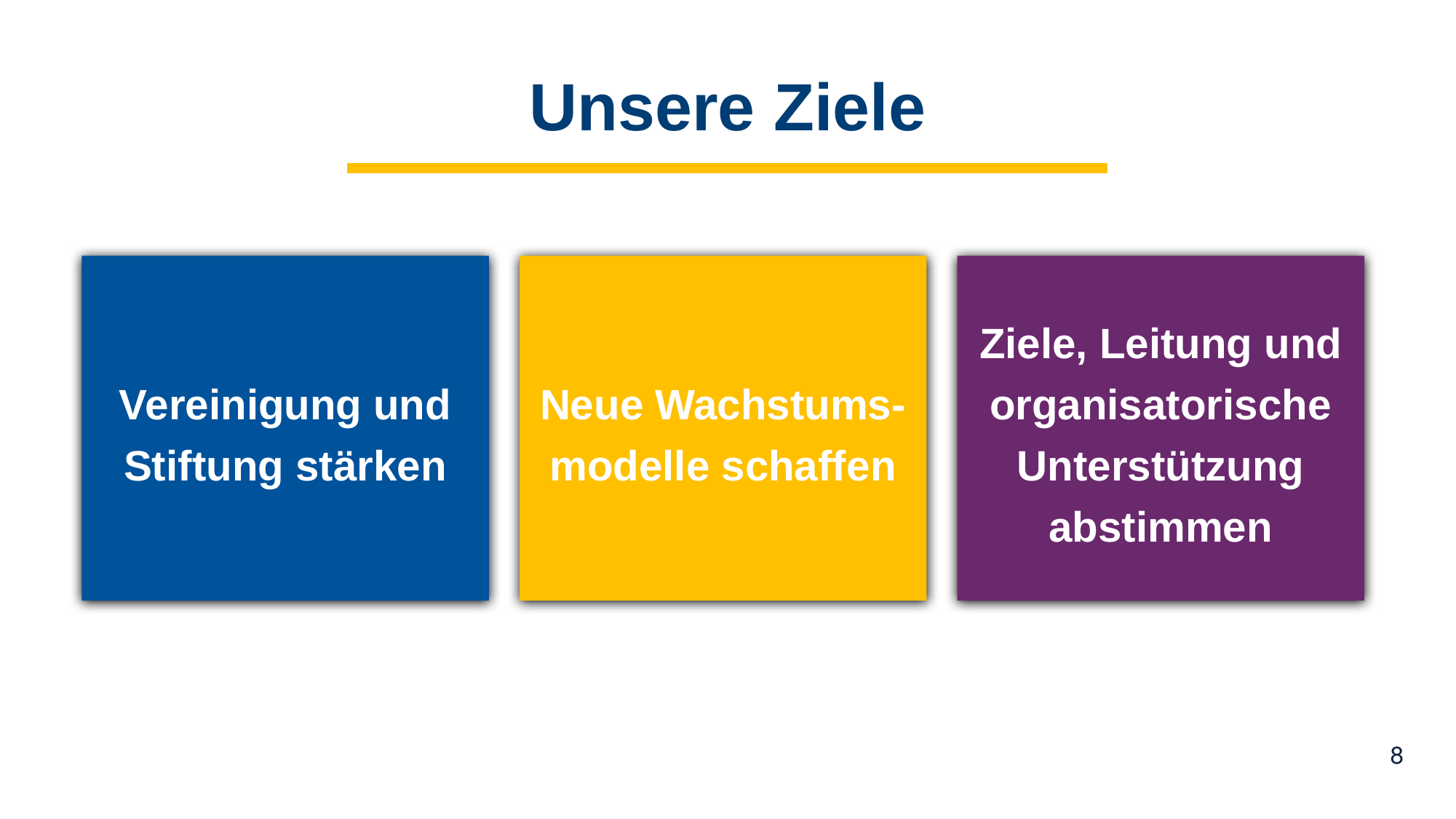

# Unsere Ziele
Vereinigung und Stiftung stärken
Neue Wachstums-
modelle schaffen
Ziele, Leitung und organisatorische Unterstützung abstimmen